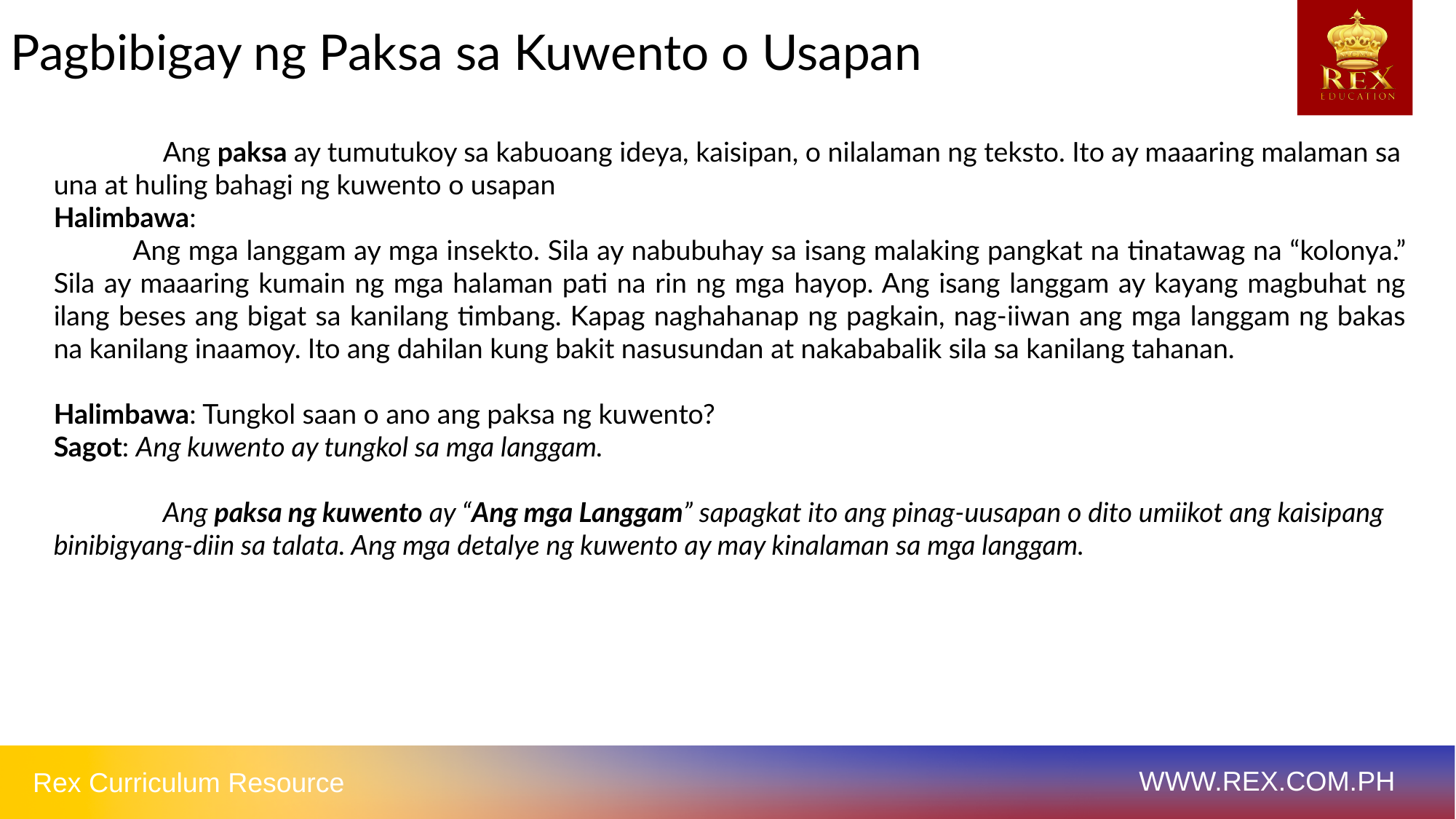

Pagbibigay ng Paksa sa Kuwento o Usapan
	Ang paksa ay tumutukoy sa kabuoang ideya, kaisipan, o nilalaman ng teksto. Ito ay maaaring malaman sa una at huling bahagi ng kuwento o usapan
Halimbawa:
          Ang mga langgam ay mga insekto. Sila ay nabubuhay sa isang malaking pangkat na tinatawag na “kolonya.” Sila ay maaaring kumain ng mga halaman pati na rin ng mga hayop. Ang isang langgam ay kayang magbuhat ng ilang beses ang bigat sa kanilang timbang. Kapag naghahanap ng pagkain, nag-iiwan ang mga langgam ng bakas na kanilang inaamoy. Ito ang dahilan kung bakit nasusundan at nakababalik sila sa kanilang tahanan.

Halimbawa: Tungkol saan o ano ang paksa ng kuwento?
Sagot: Ang kuwento ay tungkol sa mga langgam.

	Ang paksa ng kuwento ay “Ang mga Langgam” sapagkat ito ang pinag-uusapan o dito umiikot ang kaisipang binibigyang-diin sa talata. Ang mga detalye ng kuwento ay may kinalaman sa mga langgam.